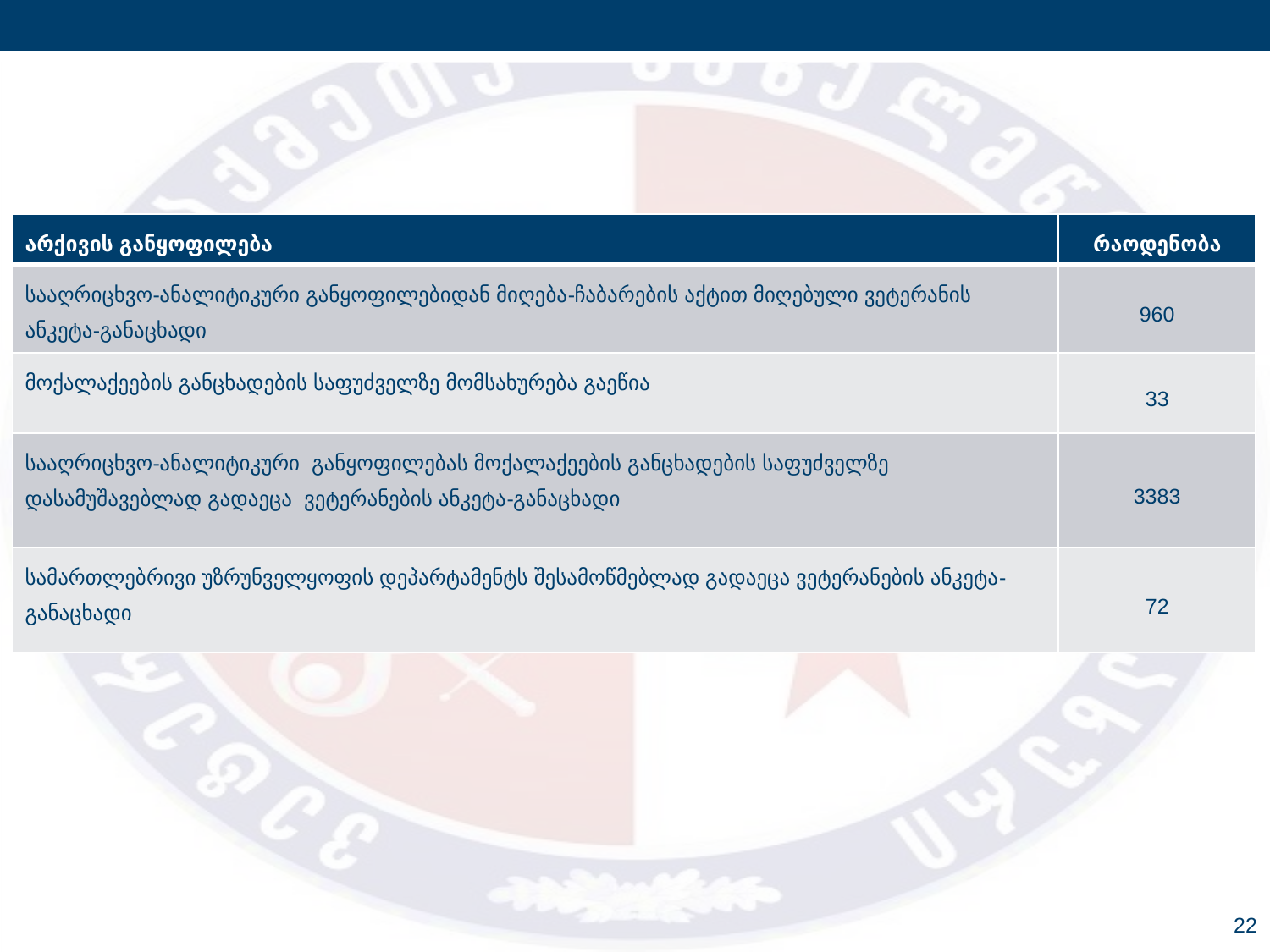

| არქივის განყოფილება | რაოდენობა |
| --- | --- |
| სააღრიცხვო-ანალიტიკური განყოფილებიდან მიღება-ჩაბარების აქტით მიღებული ვეტერანის ანკეტა-განაცხადი | 960 |
| მოქალაქეების განცხადების საფუძველზე მომსახურება გაეწია | 33 |
| სააღრიცხვო-ანალიტიკური განყოფილებას მოქალაქეების განცხადების საფუძველზე დასამუშავებლად გადაეცა ვეტერანების ანკეტა-განაცხადი | 3383 |
| სამართლებრივი უზრუნველყოფის დეპარტამენტს შესამოწმებლად გადაეცა ვეტერანების ანკეტა-განაცხადი | 72 |
22